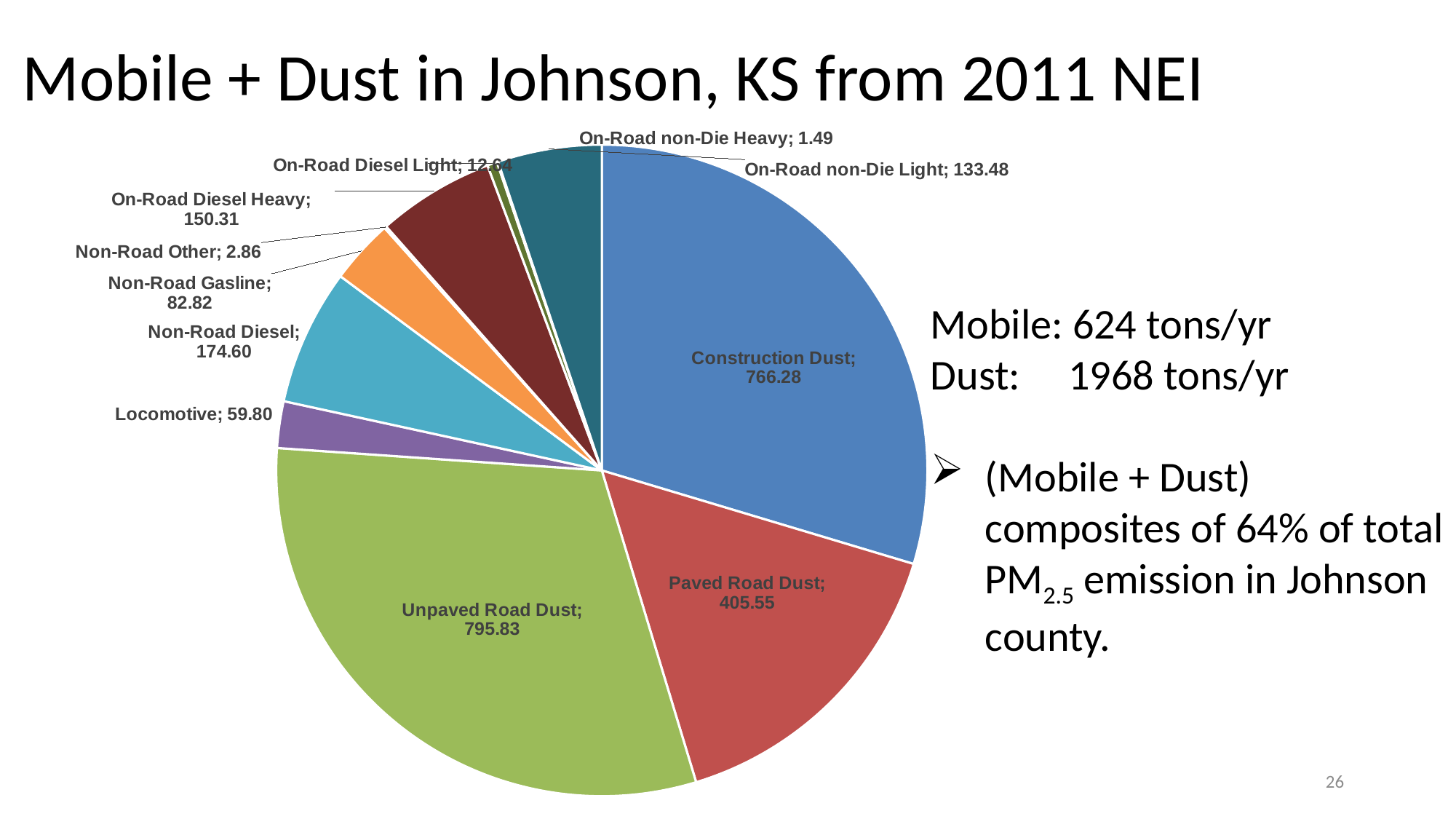

# Mobile + Dust in Johnson, KS from 2011 NEI

### Chart

| Category |  |  |
|---|---|---|
| Construction Dust | 766.2778 | 0.0 |
| Paved Road Dust | 405.55 | 0.0 |
| Unpaved Road Dust | 795.825 | 0.0 |
| Locomotive | 59.8015753 | 0.0 |
| Non-Road Diesel | 174.59572358 | 0.0 |
| Non-Road Gasline | 82.824986599 | 0.0 |
| Non-Road Other | 2.864228676 | 0.0 |
| On-Road Diesel Heavy | 150.310267 | 0.0 |
| On-Road Diesel Light | 12.635275 | 0.0 |
| On-Road non-Die Heavy | 1.48748344 | 0.0 |
| On-Road non-Die Light | 133.48189 | 0.0 |
Mobile: 624 tons/yr
Dust:     1968 tons/yr

(Mobile + Dust) composites of 64% of total PM2.5 emission in Johnson county.
26